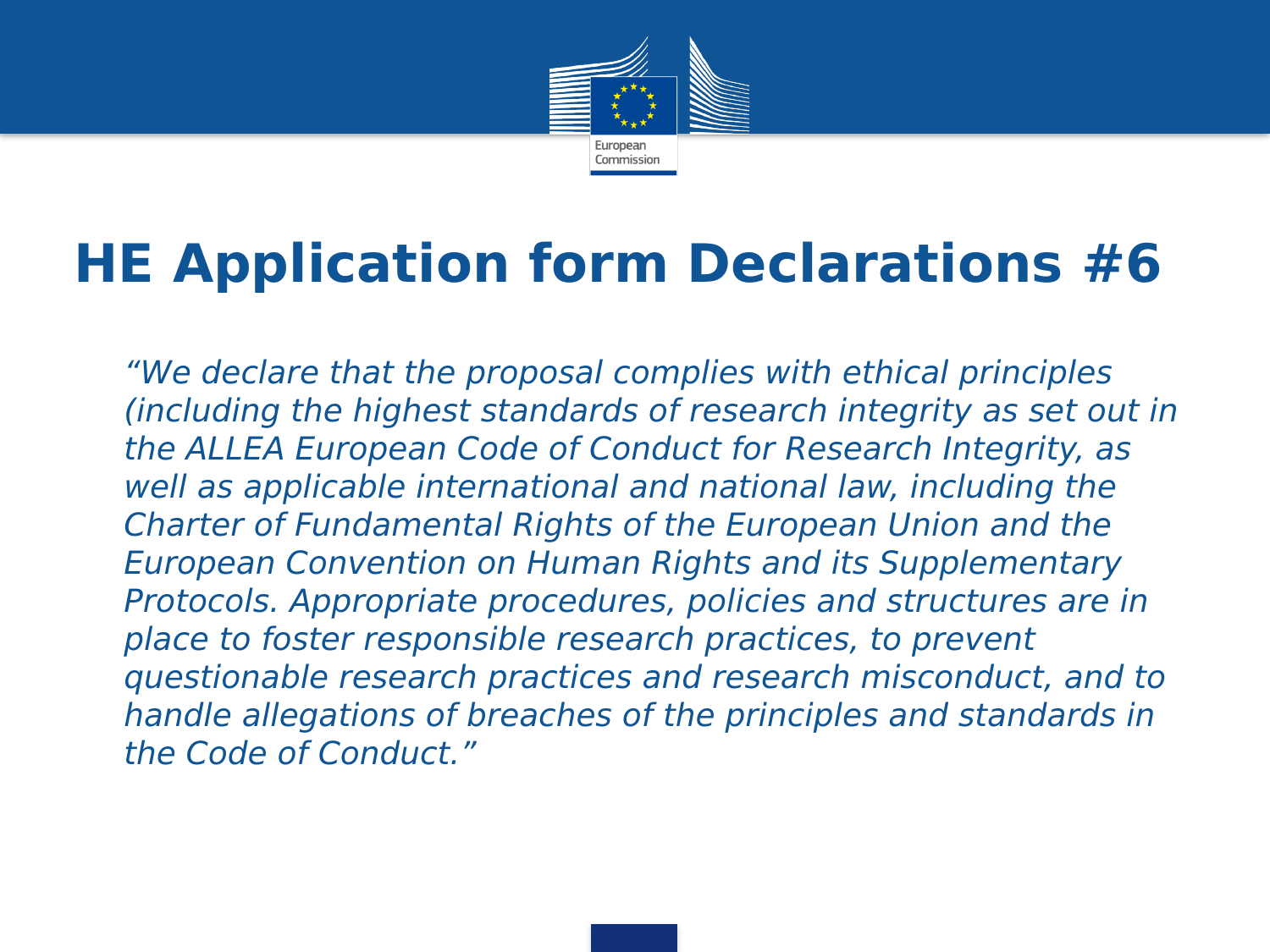

# HE Application form Declarations #6
“We declare that the proposal complies with ethical principles (including the highest standards of research integrity as set out in the ALLEA European Code of Conduct for Research Integrity, as well as applicable international and national law, including the Charter of Fundamental Rights of the European Union and the European Convention on Human Rights and its Supplementary Protocols. Appropriate procedures, policies and structures are in place to foster responsible research practices, to prevent questionable research practices and research misconduct, and to handle allegations of breaches of the principles and standards in the Code of Conduct.”